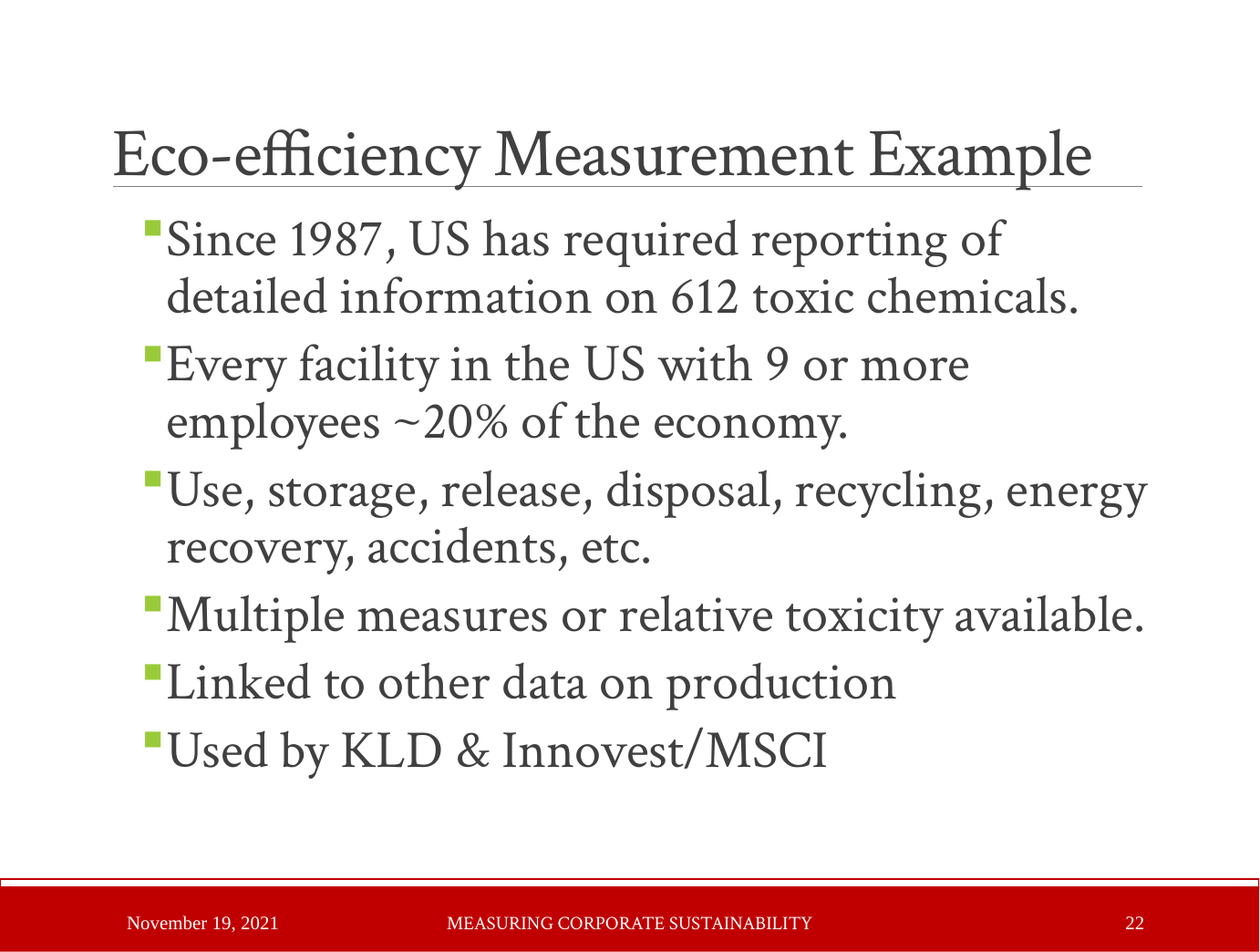

# Eco-efficiency Measurement Example
Since 1987, US has required reporting of detailed information on 612 toxic chemicals.
Every facility in the US with 9 or more employees ~20% of the economy.
Use, storage, release, disposal, recycling, energy recovery, accidents, etc.
Multiple measures or relative toxicity available.
Linked to other data on production
Used by KLD & Innovest/MSCI

November 19, 2021
Measuring Corporate Sustainability
22